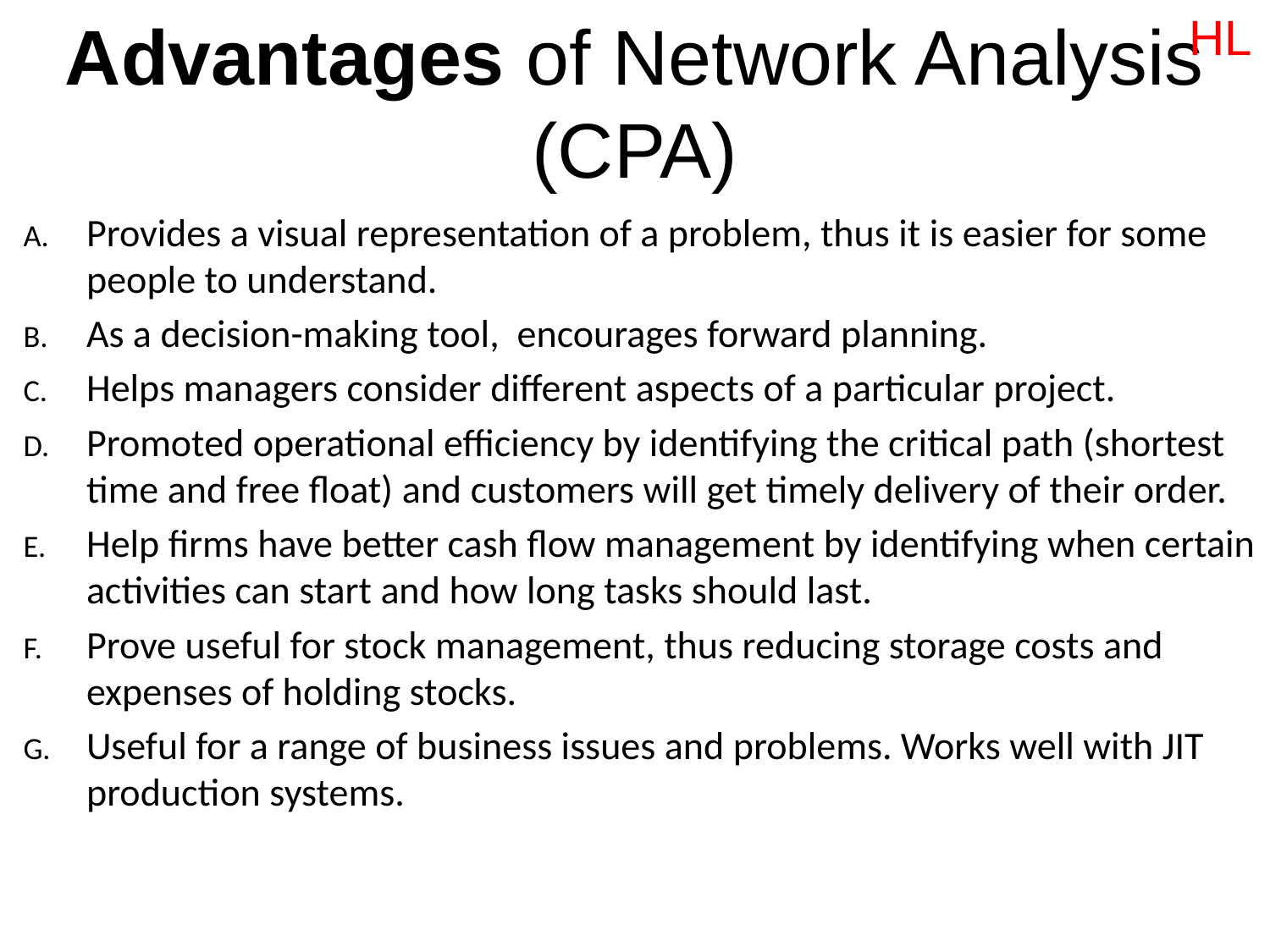

HL
# Advantages of Network Analysis (CPA)
Provides a visual representation of a problem, thus it is easier for some people to understand.
As a decision-making tool,  encourages forward planning.
Helps managers consider different aspects of a particular project.
Promoted operational efficiency by identifying the critical path (shortest time and free float) and customers will get timely delivery of their order.
Help firms have better cash flow management by identifying when certain activities can start and how long tasks should last.
Prove useful for stock management, thus reducing storage costs and expenses of holding stocks.
Useful for a range of business issues and problems. Works well with JIT production systems.

13